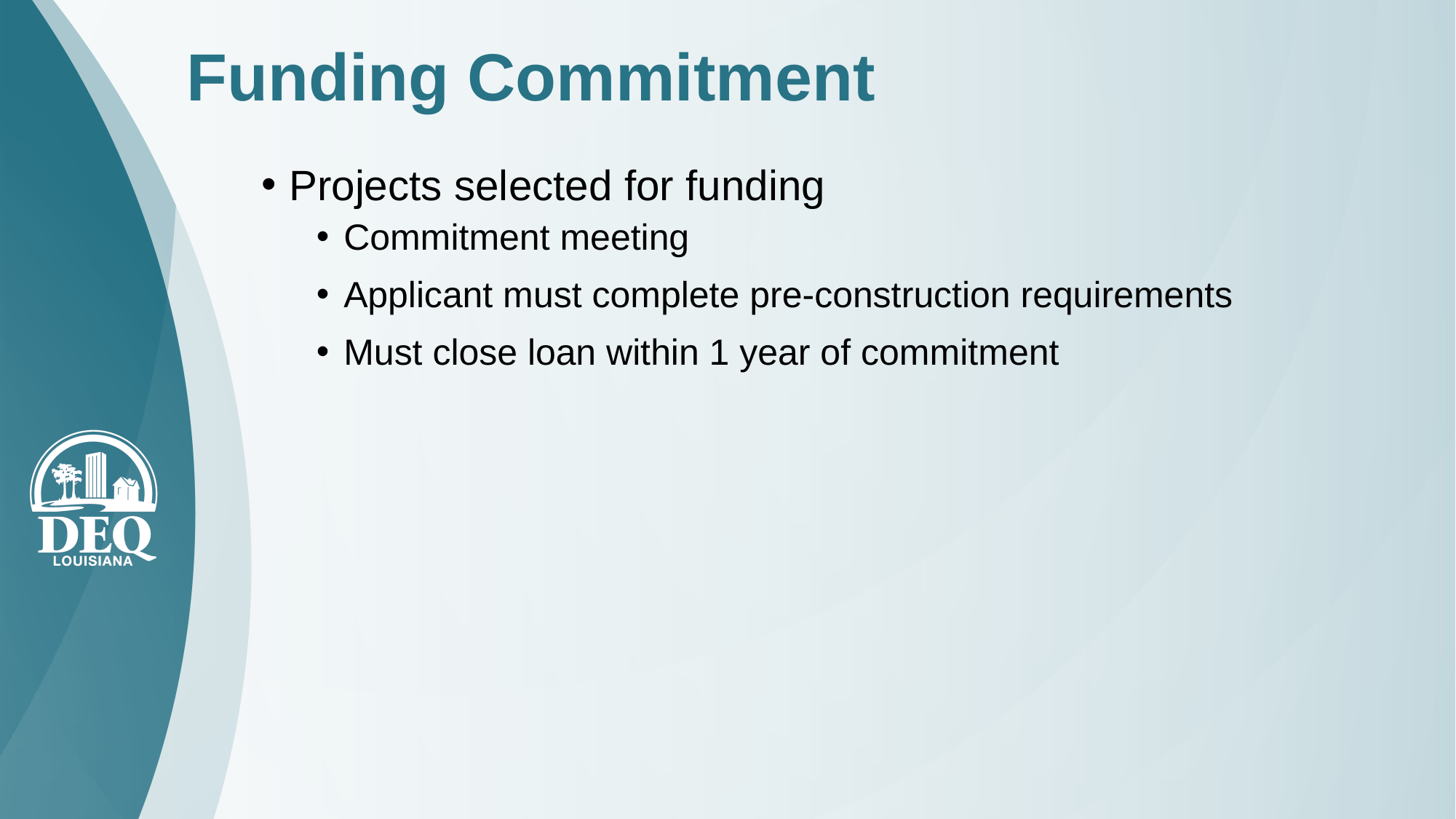

# Funding Commitment
Projects selected for funding
Commitment meeting
Applicant must complete pre-construction requirements
Must close loan within 1 year of commitment